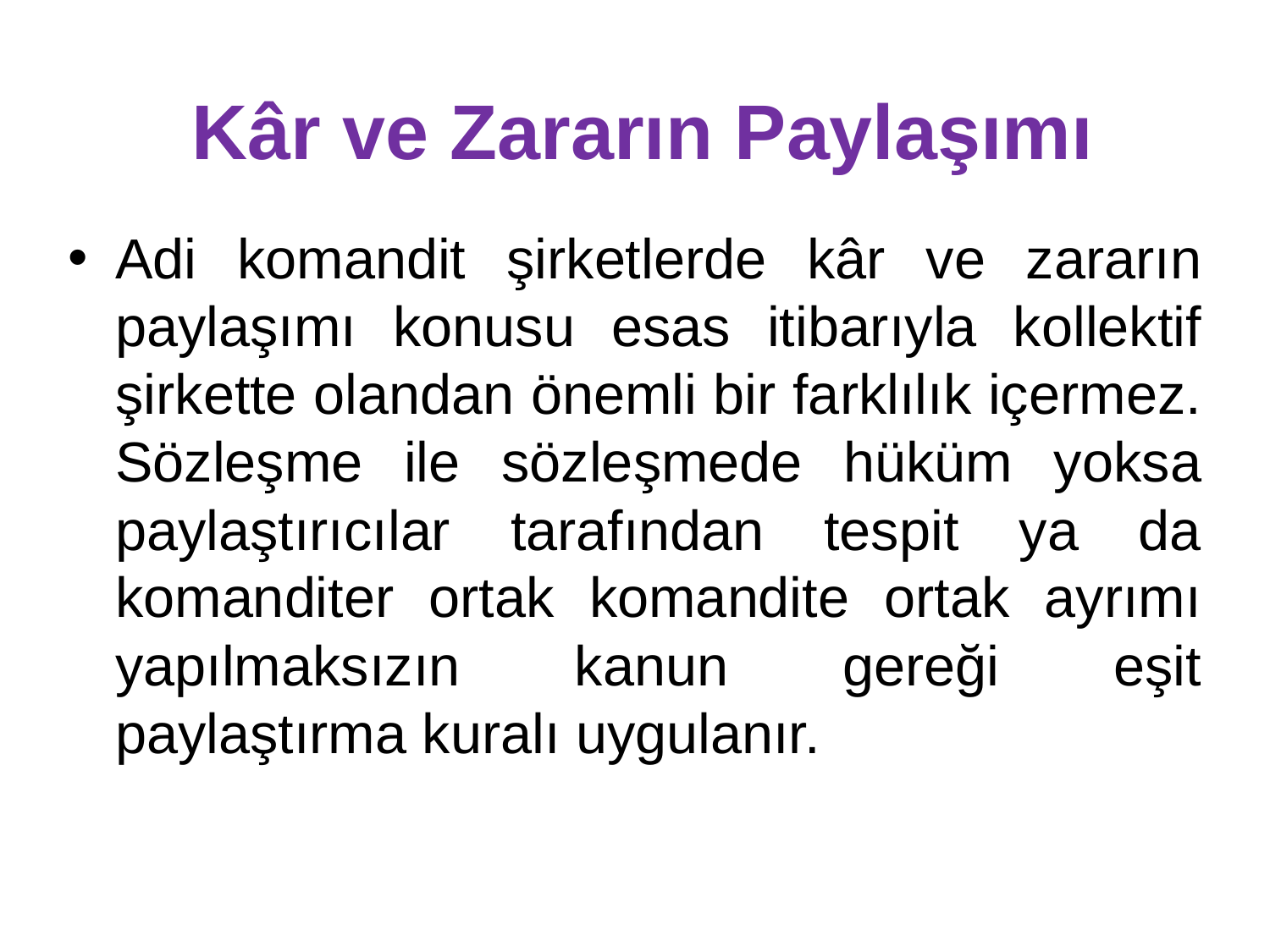

# Kâr ve Zararın Paylaşımı
Adi komandit şirketlerde kâr ve zararın paylaşımı konusu esas itibarıyla kollektif şirkette olandan önemli bir farklılık içermez. Sözleşme ile sözleşmede hüküm yoksa paylaştırıcılar tarafından tespit ya da komanditer ortak komandite ortak ayrımı yapılmaksızın kanun gereği eşit paylaştırma kuralı uygulanır.